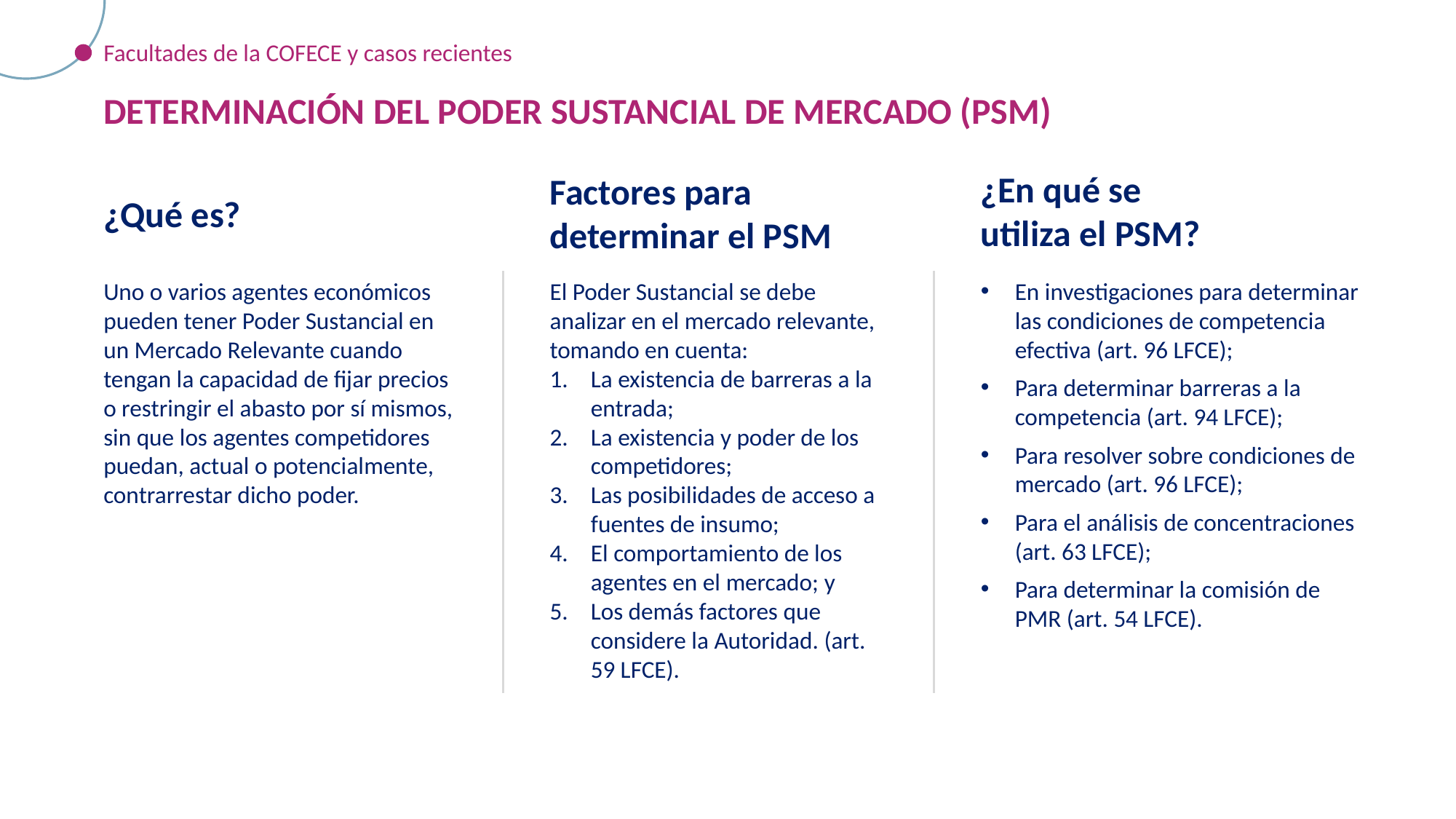

Facultades de la COFECE y casos recientes

DETERMINACIÓN DEL PODER SUSTANCIAL DE MERCADO (PSM)
¿En qué se utiliza el PSM?
En investigaciones para determinar las condiciones de competencia efectiva (art. 96 LFCE);
Para determinar barreras a la competencia (art. 94 LFCE);
Para resolver sobre condiciones de mercado (art. 96 LFCE);
Para el análisis de concentraciones (art. 63 LFCE);
Para determinar la comisión de PMR (art. 54 LFCE).
Factores para determinar el PSM
El Poder Sustancial se debe analizar en el mercado relevante, tomando en cuenta:
La existencia de barreras a la entrada;
La existencia y poder de los competidores;
Las posibilidades de acceso a fuentes de insumo;
El comportamiento de los agentes en el mercado; y
Los demás factores que considere la Autoridad. (art. 59 LFCE).
¿Qué es?
Uno o varios agentes económicos pueden tener Poder Sustancial en un Mercado Relevante cuando tengan la capacidad de fijar precios o restringir el abasto por sí mismos, sin que los agentes competidores puedan, actual o potencialmente, contrarrestar dicho poder.